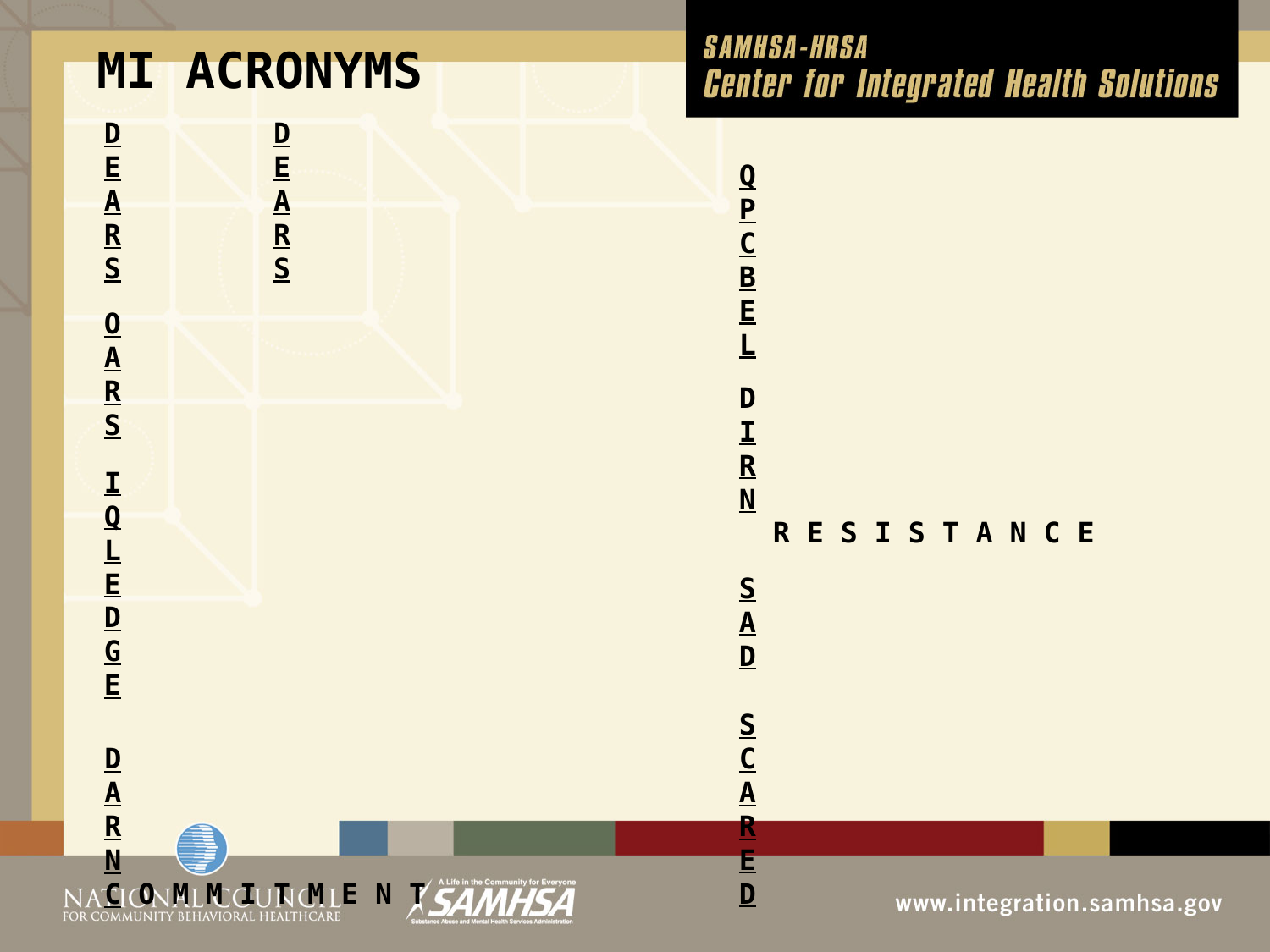

MI ACRONYMS

D         D
E         E
A         A
R         R
S         S
Q
P
C
B
E
L
O
A
R
S
D
I
R
N
  R E S I S T A N C E
I
Q
L
E
D
G
E
S
A
D
S
C
A
R
E
D
D
A
R
N
C O M M I T M E N T